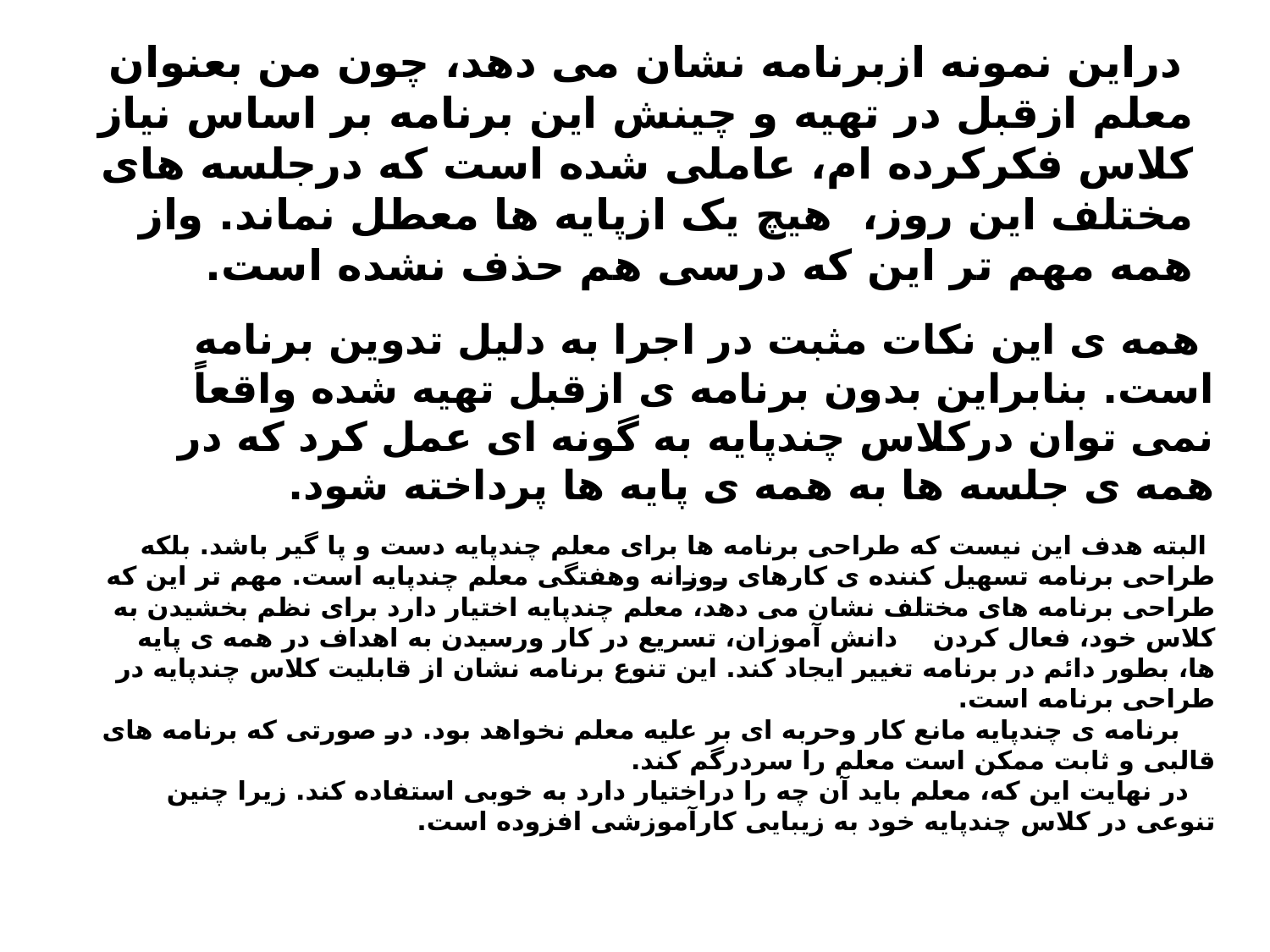

# دراین نمونه ازبرنامه نشان می دهد، چون من بعنوان معلم ازقبل در تهیه و چینش این برنامه بر اساس نیاز کلاس فکرکرده ام، عاملی شده است که درجلسه های مختلف این روز،  هیچ یک ازپایه ها معطل نماند. واز همه مهم تر این که درسی هم حذف نشده است.
 همه ی این نکات مثبت در اجرا به دلیل تدوین برنامه است. بنابراین بدون برنامه ی ازقبل تهیه شده واقعاً نمی توان درکلاس چندپایه به گونه ای عمل کرد که در همه ی جلسه ها به همه ی پایه ها پرداخته شود.
 البته هدف این نیست که طراحی برنامه ها برای معلم چندپایه دست و پا گیر باشد. بلکه طراحی برنامه تسهیل کننده ی کارهای روزانه وهفتگی معلم چندپایه است. مهم تر این که طراحی برنامه های مختلف نشان می دهد، معلم چندپایه اختیار دارد برای نظم بخشیدن به کلاس خود، فعال کردن    دانش آموزان، تسریع در کار ورسیدن به اهداف در همه ی پایه ها، بطور دائم در برنامه تغییر ایجاد کند. این تنوع برنامه نشان از قابلیت کلاس چندپایه در طراحی برنامه است.
    برنامه ی چندپایه مانع کار وحربه ای بر علیه معلم نخواهد بود. در صورتی که برنامه های قالبی و ثابت ممکن است معلم را سردرگم کند.
   در نهایت این که، معلم باید آن چه را دراختیار دارد به خوبی استفاده کند. زیرا چنین تنوعی در کلاس چندپایه خود به زیبایی کارآموزشی افزوده است.